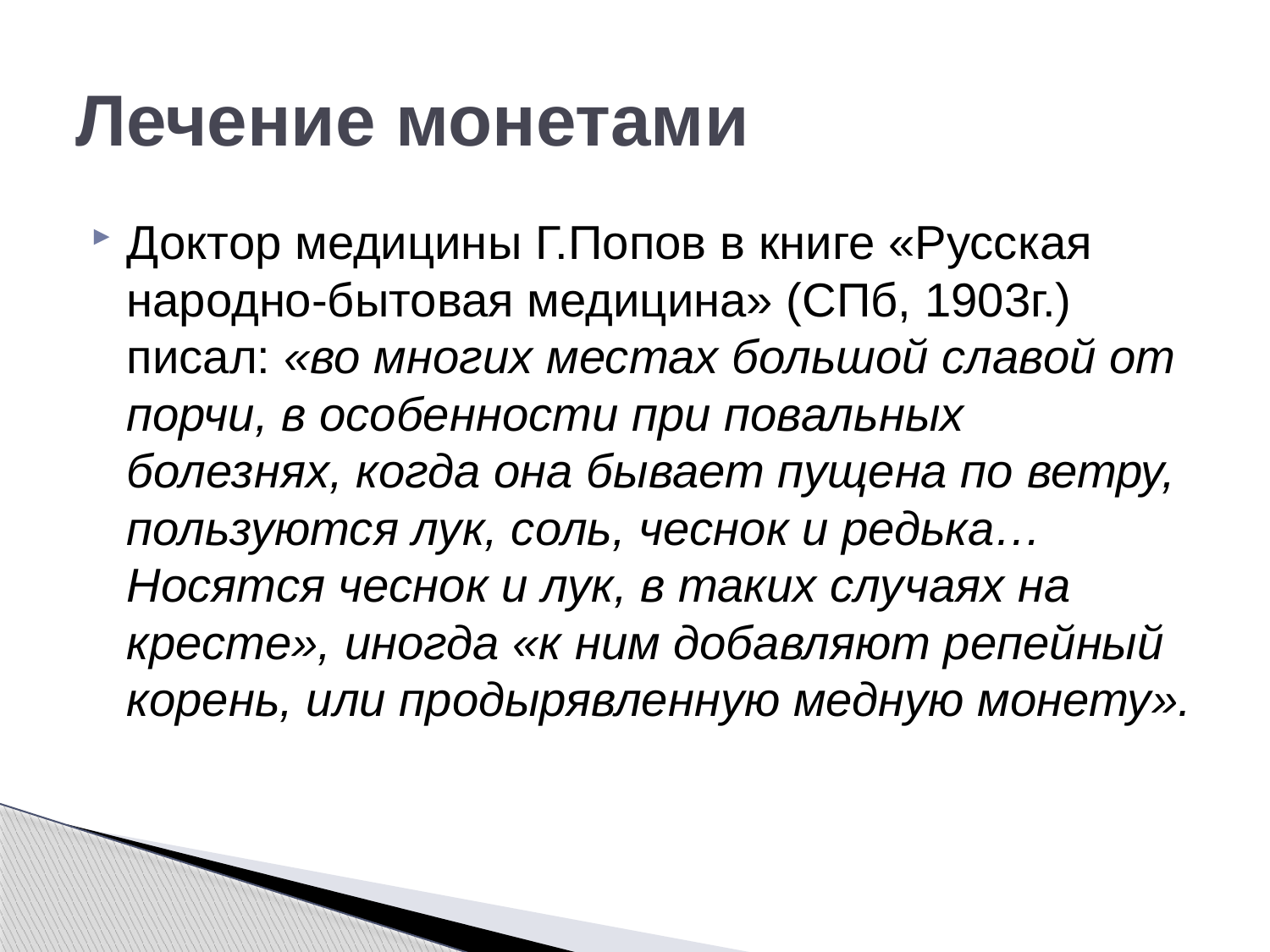

# Лечение монетами
Доктор медицины Г.Попов в книге «Русская народно-бытовая медицина» (СПб, 1903г.) писал: «во многих местах большой славой от порчи, в особенности при повальных болезнях, когда она бывает пущена по ветру, пользуются лук, соль, чеснок и редька… Носятся чеснок и лук, в таких случаях на кресте», иногда «к ним добавляют репейный корень, или продырявленную медную монету».